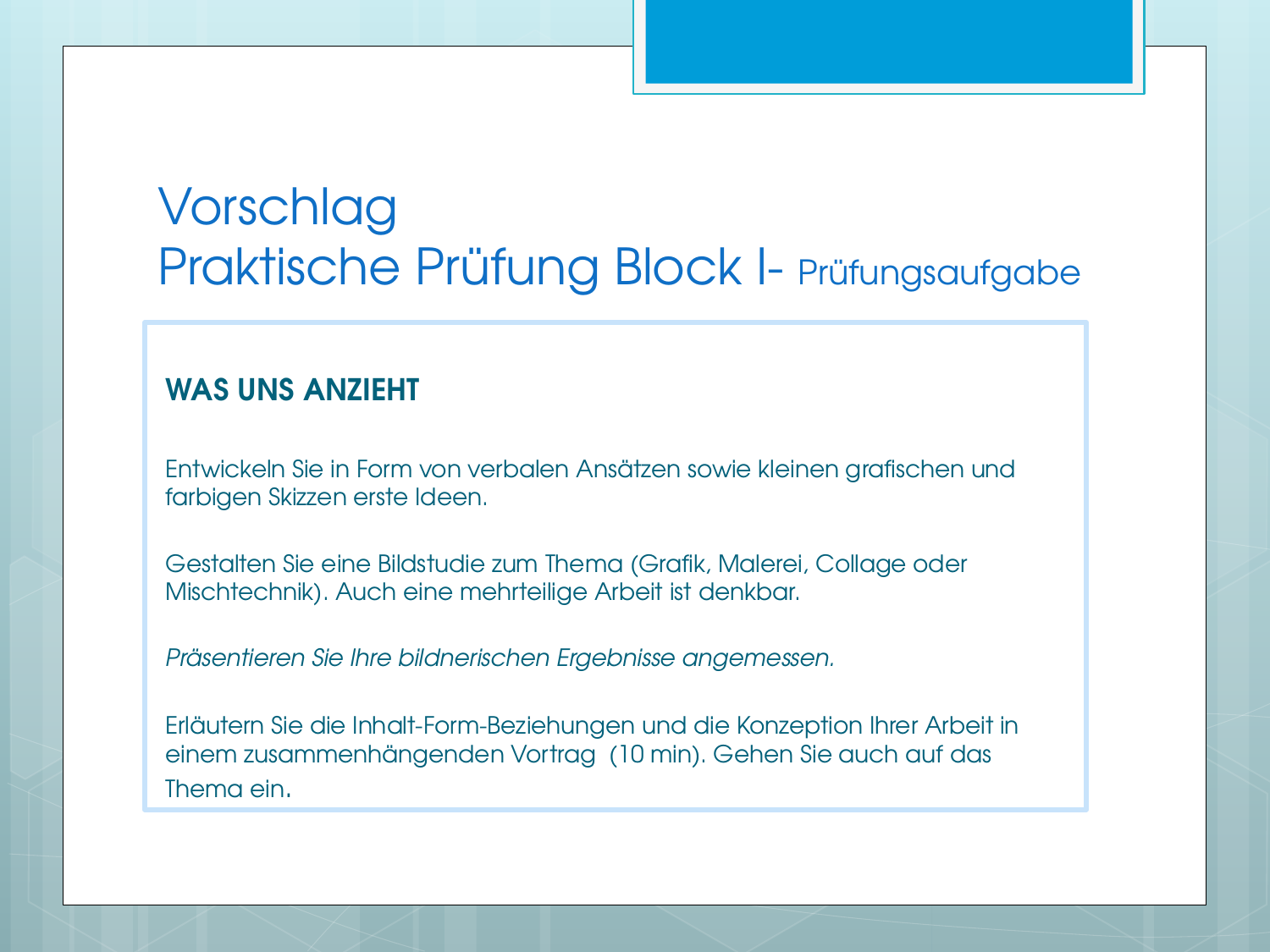

# Vorschlag Praktische Prüfung Block I- Prüfungsaufgabe

WAS UNS ANZIEHT

Entwickeln Sie in Form von verbalen Ansätzen sowie kleinen grafischen und farbigen Skizzen erste Ideen.

Gestalten Sie eine Bildstudie zum Thema (Grafik, Malerei, Collage oder Mischtechnik). Auch eine mehrteilige Arbeit ist denkbar.

Präsentieren Sie Ihre bildnerischen Ergebnisse angemessen.

Erläutern Sie die Inhalt-Form-Beziehungen und die Konzeption Ihrer Arbeit in einem zusammenhängenden Vortrag  (10 min). Gehen Sie auch auf das Thema ein.